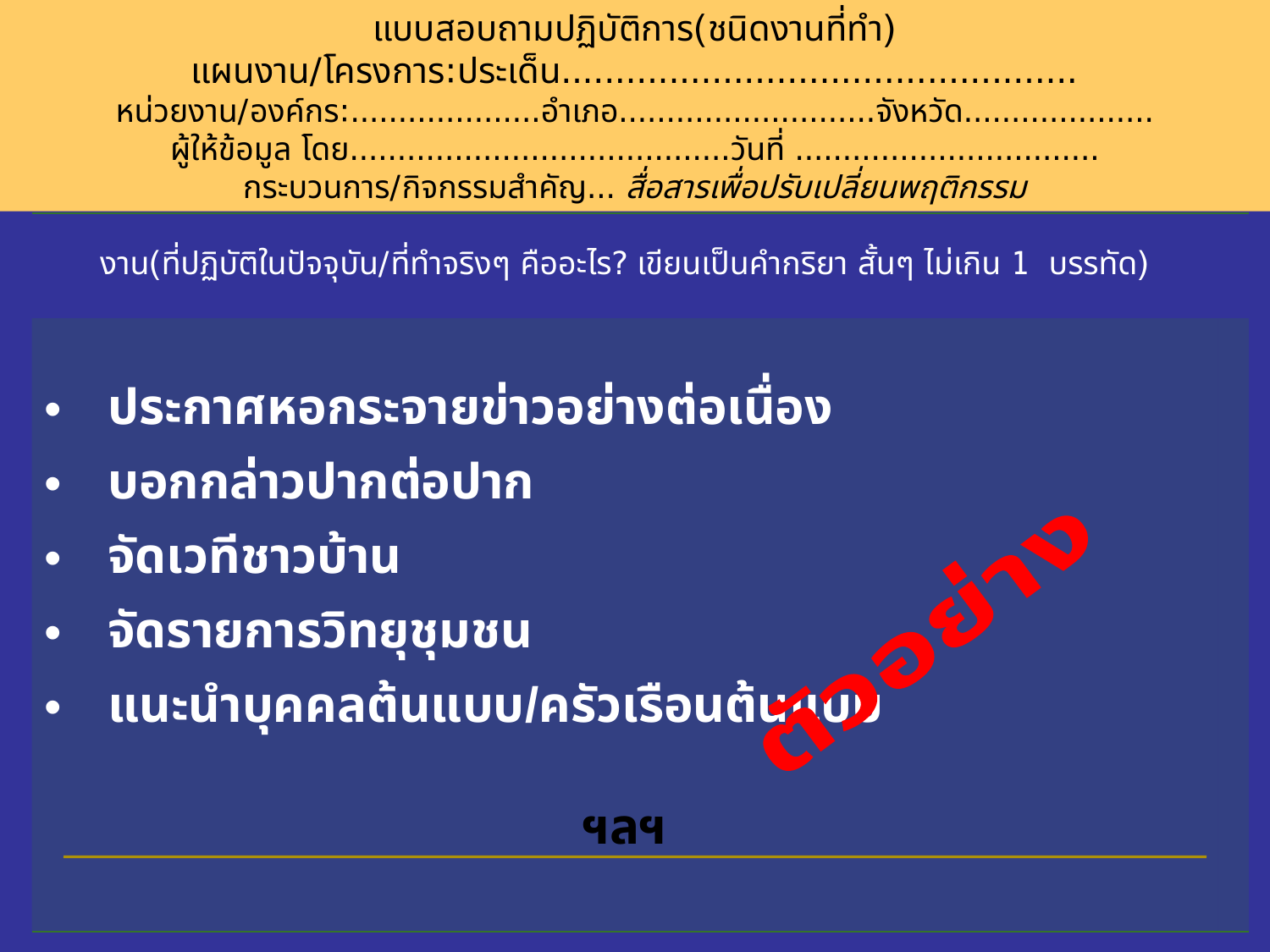

แบบสอบถามปฏิบัติการ(ชนิดงานที่ทำ)
แผนงาน/โครงการ:ประเด็น................................................
หน่วยงาน/องค์กร:....................อำเภอ...........................จังหวัด....................
ผู้ให้ข้อมูล โดย........................................วันที่ ................................
กระบวนการ/กิจกรรมสำคัญ... สื่อสารเพื่อปรับเปลี่ยนพฤติกรรม
| งาน(ที่ปฏิบัติในปัจจุบัน/ที่ทำจริงๆ คืออะไร? เขียนเป็นคำกริยา สั้นๆ ไม่เกิน 1 บรรทัด) |  |
| --- | --- |
| ประกาศหอกระจายข่าวอย่างต่อเนื่อง บอกกล่าวปากต่อปาก จัดเวทีชาวบ้าน จัดรายการวิทยุชุมชน แนะนำบุคคลต้นแบบ/ครัวเรือนต้นแบบ ฯลฯ |  |
ตัวอย่าง